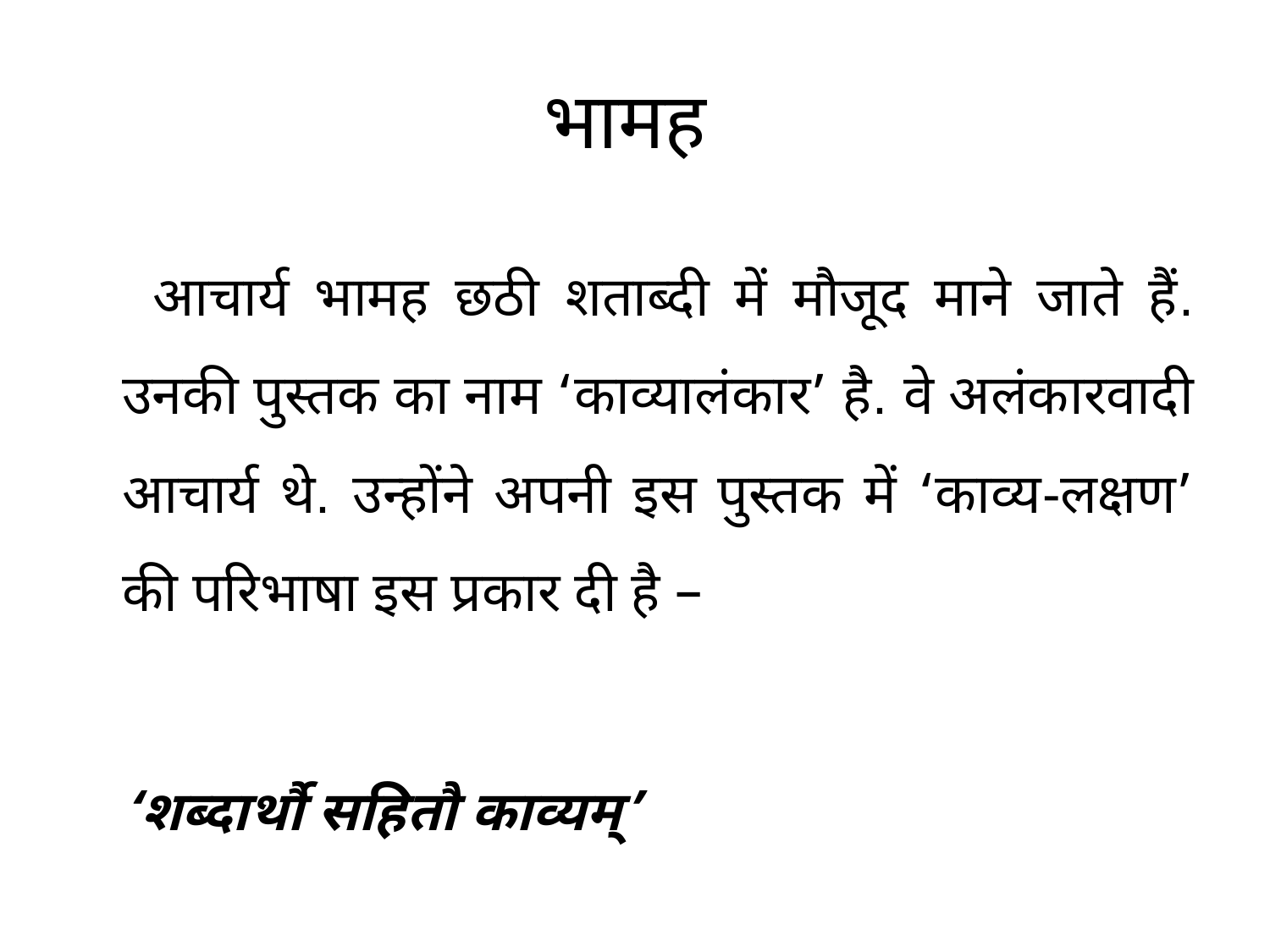

# भामह
   आचार्य भामह छठी शताब्दी में मौजूद माने जाते हैं. उनकी पुस्तक का नाम ‘काव्यालंकार’ है. वे अलंकारवादी आचार्य थे. उन्होंने अपनी इस पुस्तक में ‘काव्य-लक्षण’ की परिभाषा इस प्रकार दी है –

			‘शब्दार्थौ सहितौ काव्यम्’